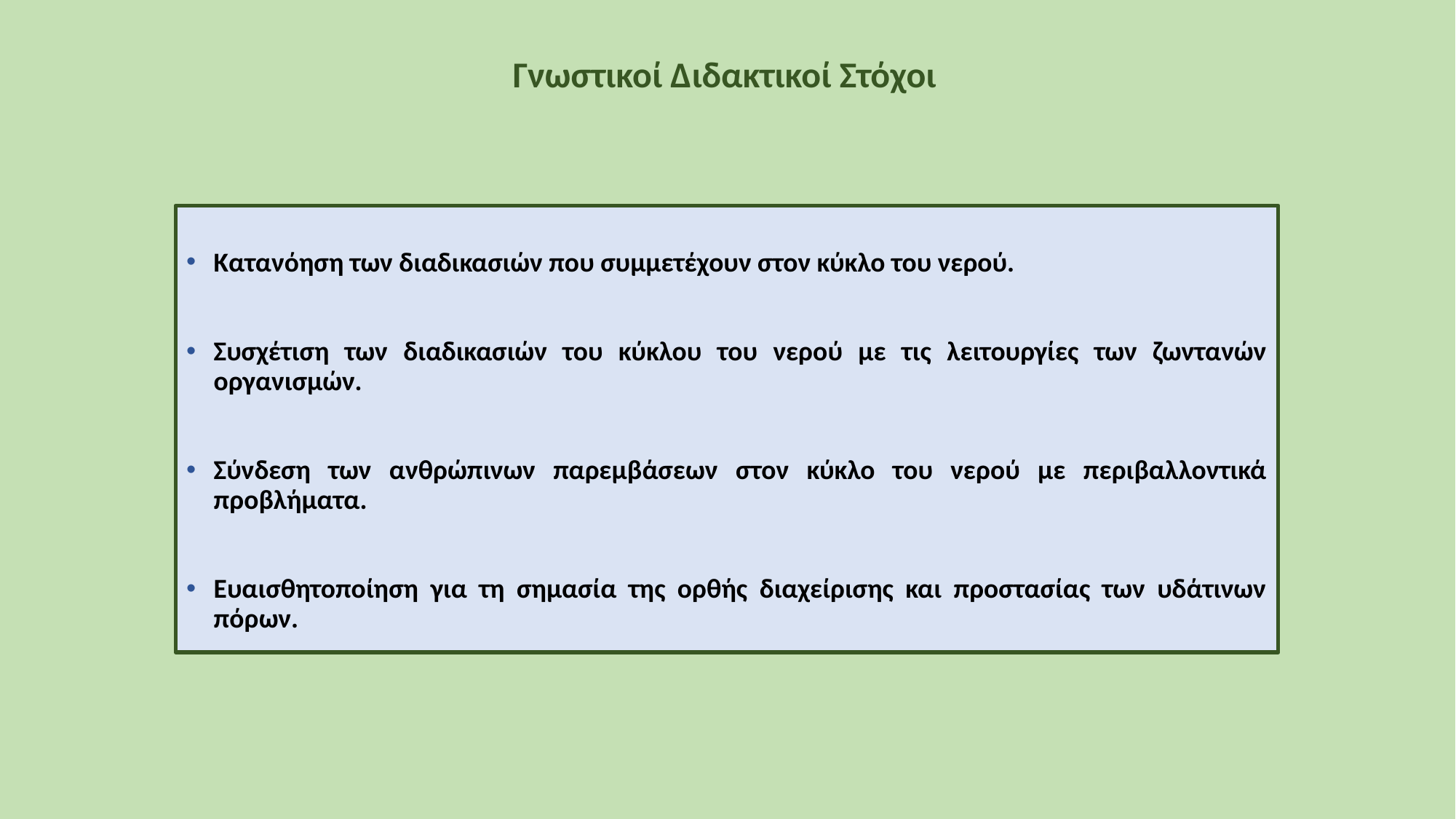

Γνωστικοί Διδακτικοί Στόχοι

Κατανόηση των διαδικασιών που συμμετέχουν στον κύκλο του νερού.

Συσχέτιση των διαδικασιών του κύκλου του νερού με τις λειτουργίες των ζωντανών οργανισμών.

Σύνδεση των ανθρώπινων παρεμβάσεων στον κύκλο του νερού με περιβαλλοντικά προβλήματα.

Ευαισθητοποίηση για τη σημασία της ορθής διαχείρισης και προστασίας των υδάτινων πόρων.
2